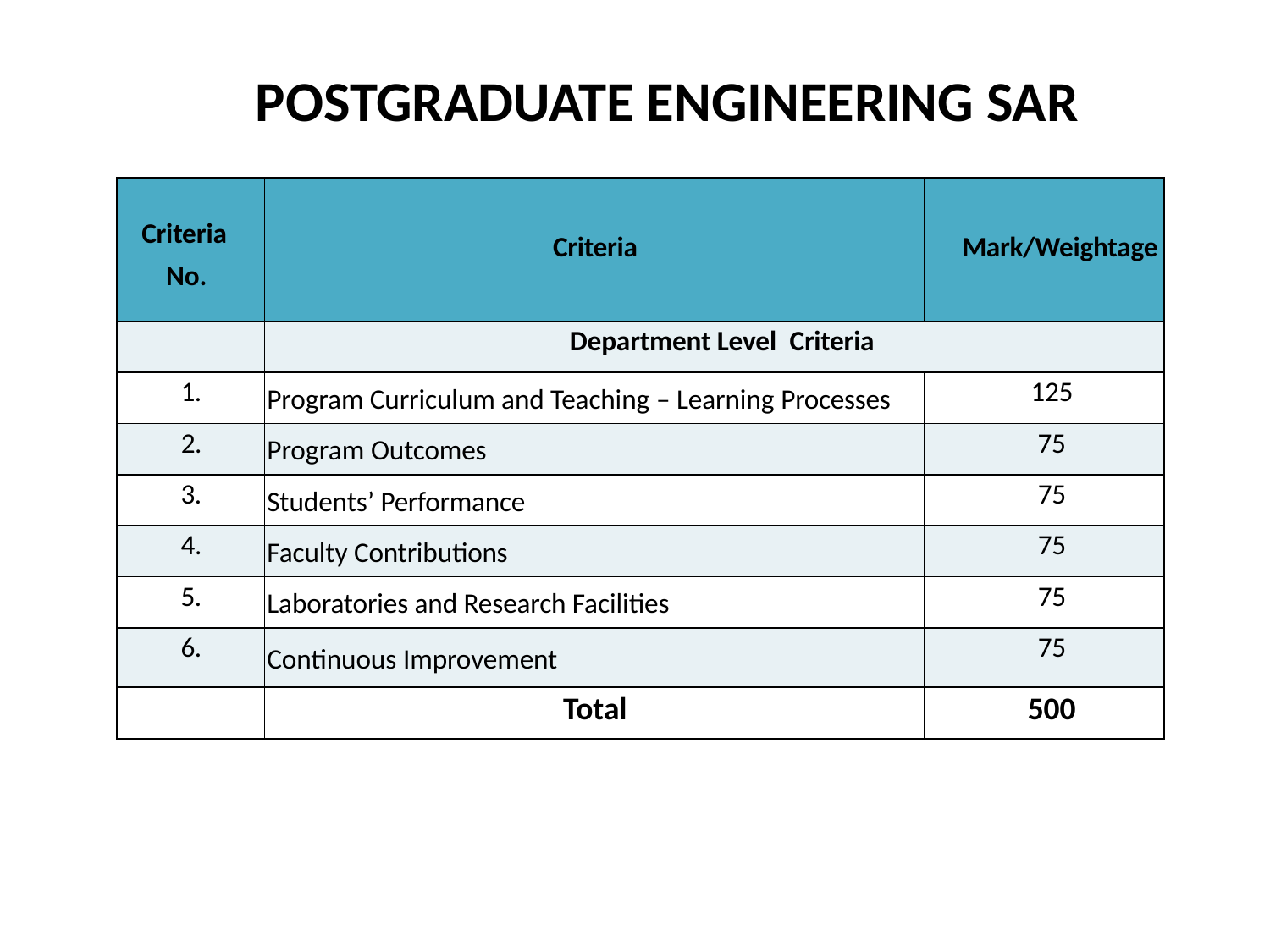

# POSTGRADUATE ENGINEERING SAR
| Criteria No. | Criteria | Mark/Weightage |
| --- | --- | --- |
|  | Department Level Criteria |  |
| 1. | Program Curriculum and Teaching – Learning Processes | 125 |
| 2. | Program Outcomes | 75 |
| 3. | Students’ Performance | 75 |
| 4. | Faculty Contributions | 75 |
| 5. | Laboratories and Research Facilities | 75 |
| 6. | Continuous Improvement | 75 |
|  | Total | 500 |